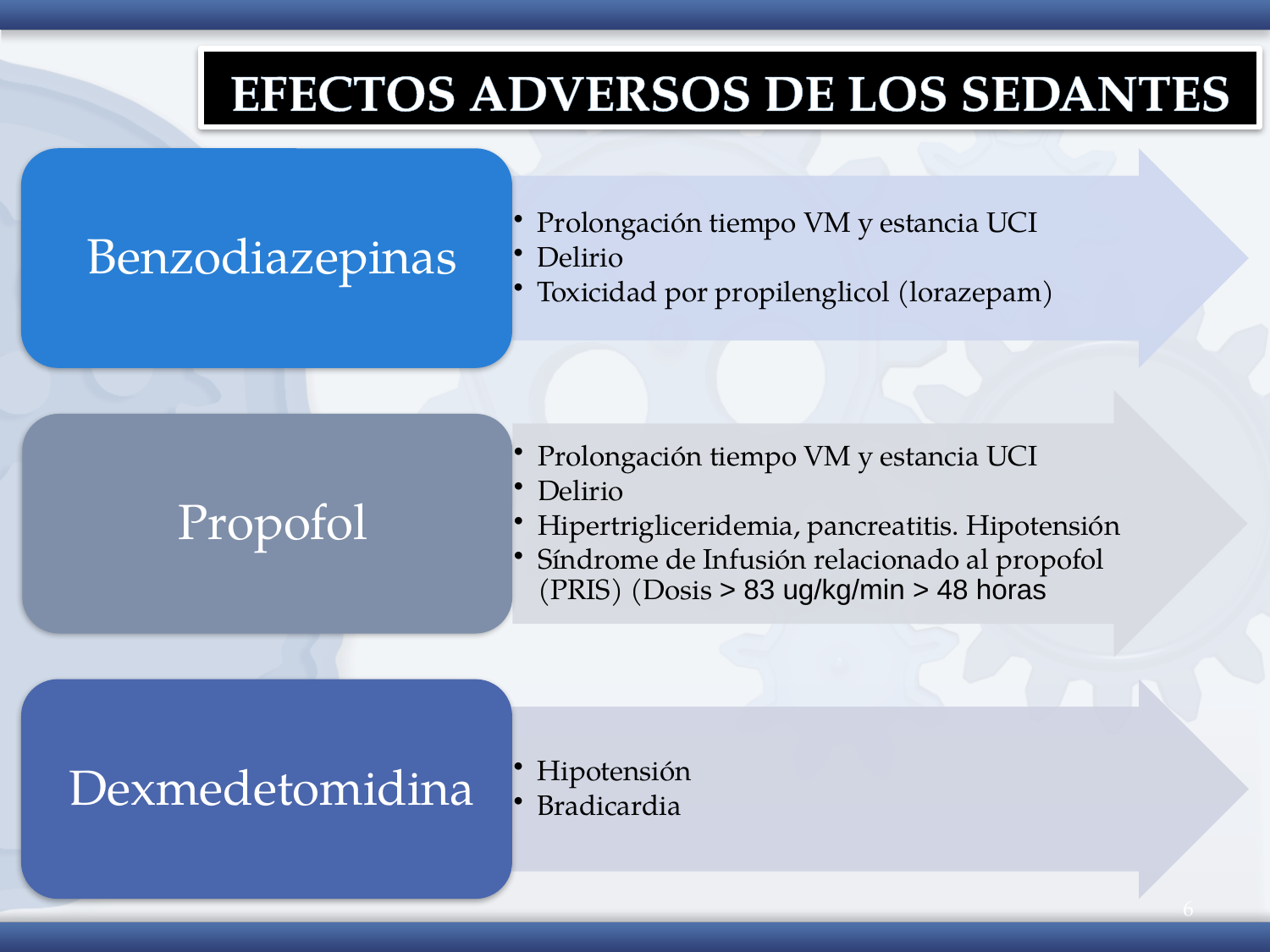

# EFECTOS ADVERSOS DE LOS SEDANTES
Prolongación tiempo VM y estancia UCI
Delirio
Toxicidad por propilenglicol (lorazepam)
Benzodiazepinas
Prolongación tiempo VM y estancia UCI
Delirio
Hipertrigliceridemia, pancreatitis. Hipotensión
Síndrome de Infusión relacionado al propofol (PRIS) (Dosis > 83 ug/kg/min > 48 horas
Propofol
Hipotensión
Bradicardia
Dexmedetomidina
6